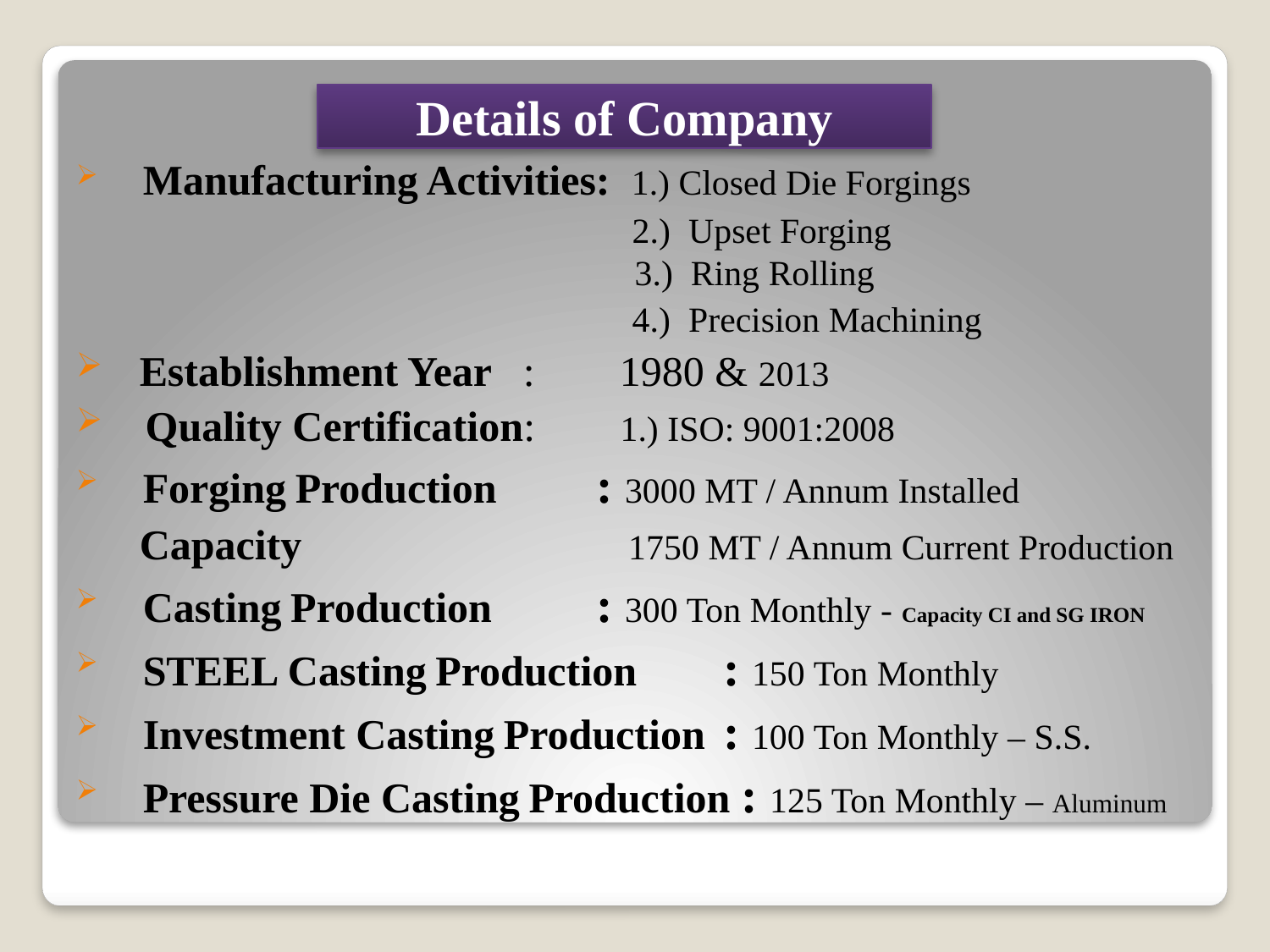

Manufacturing Activities:  1.) Closed Die Forgings
		                                  2.)  Upset Forging					                    3.)  Ring Rolling
		                                  4.)  Precision Machining
Establishment Year   :        1980 & 2013
    Quality Certification:        1.) ISO: 9001:2008
     Forging Production	 : 3000 MT / Annum Installed
      Capacity 			     1750 MT / Annum Current Production
     Casting Production	 : 300 Ton Monthly - Capacity CI and SG IRON
     STEEL Casting Production	 : 150 Ton Monthly
     Investment Casting Production	 : 100 Ton Monthly – S.S.
     Pressure Die Casting Production : 125 Ton Monthly – Aluminum

Details of Company